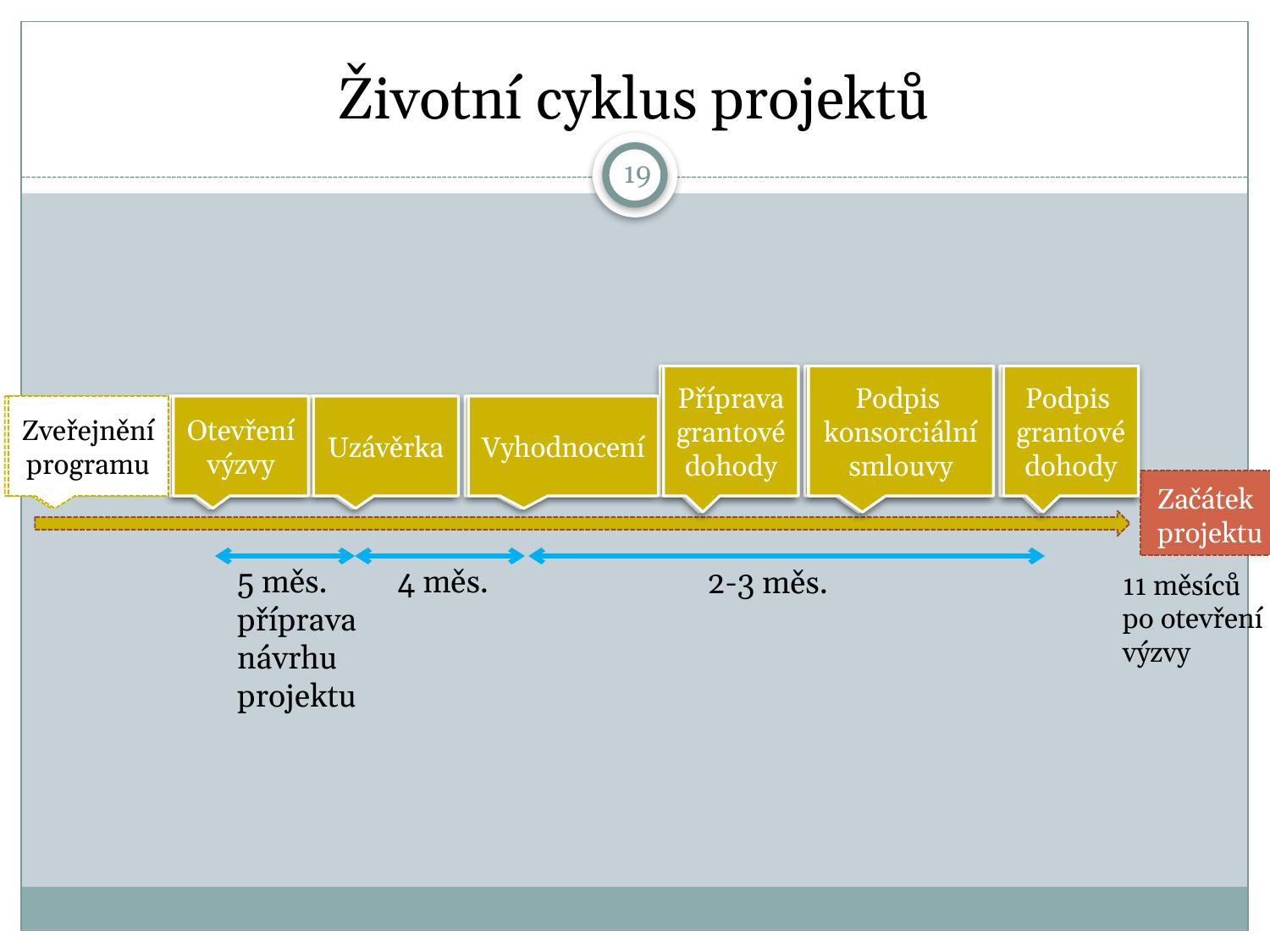

# Životní cyklus projektů
19
Příprava
grantové
dohody
Příprava
grantové
dohody
Podpis
konsorciální smlouvy
Podpis
konsorciální smlouvy
Podpis
grantové
dohody
Podpis
grantové
dohody
Zveřejnění
programu
Zveřejnění
programu
Otevření výzvy
Otevření výzvy
Uzávěrka
Uzávěrka
Vyhodnocení
Vyhodnocení

Začátek projektu

5 měs.
příprava
návrhu
projektu
4 měs.
2-3 měs.
11 měsíců
po otevření výzvy